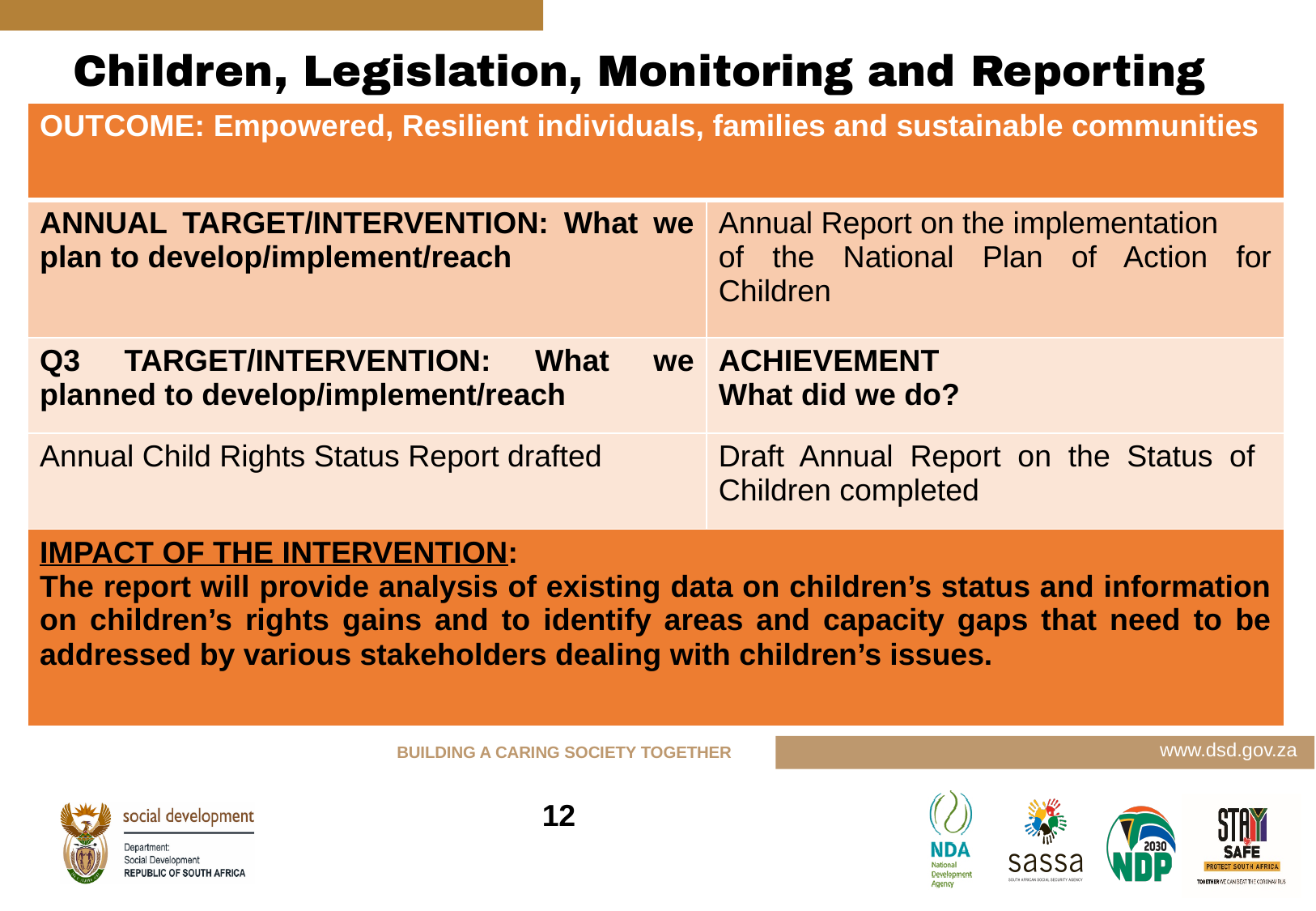

# Children, Legislation, Monitoring and Reporting
| OUTCOME: Empowered, Resilient individuals, families and sustainable communities |  |
| --- | --- |
| ANNUAL TARGET/INTERVENTION: What we plan to develop/implement/reach | Annual Report on the implementation of the National Plan of Action for Children |
| Q3 TARGET/INTERVENTION: What we planned to develop/implement/reach | ACHIEVEMENT What did we do? |
| Annual Child Rights Status Report drafted | Draft Annual Report on the Status of Children completed |
| IMPACT OF THE INTERVENTION: The report will provide analysis of existing data on children’s status and information on children’s rights gains and to identify areas and capacity gaps that need to be addressed by various stakeholders dealing with children’s issues. |  |
12